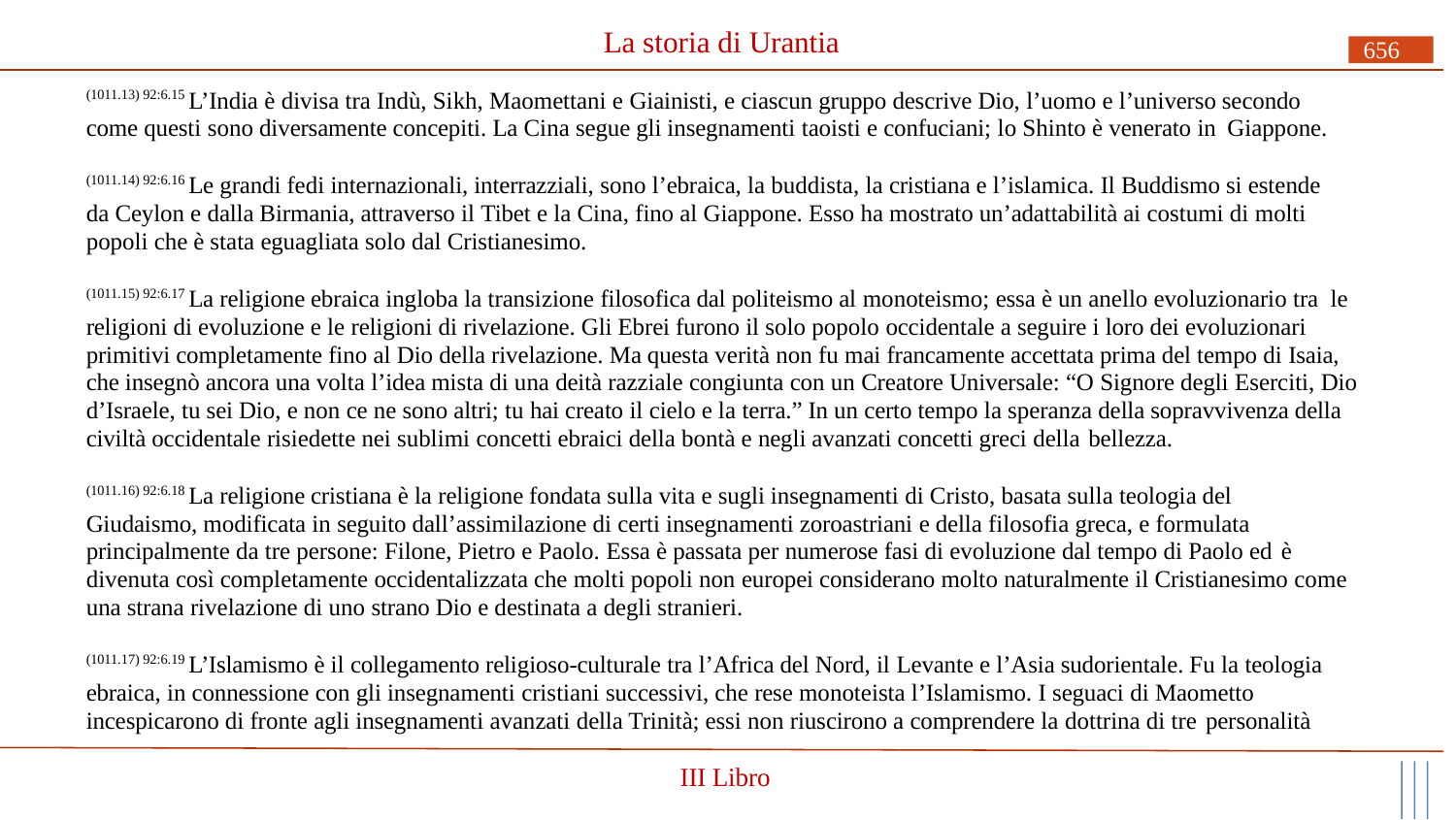

# La storia di Urantia
656

(1011.13) 92:6.15 L’India è divisa tra Indù, Sikh, Maomettani e Giainisti, e ciascun gruppo descrive Dio, l’uomo e l’universo secondo  come questi sono diversamente concepiti. La Cina segue gli insegnamenti taoisti e confuciani; lo Shinto è venerato in Giappone.

(1011.14) 92:6.16 Le grandi fedi internazionali, interrazziali, sono l’ebraica, la buddista, la cristiana e l’islamica. Il Buddismo si estende  da Ceylon e dalla Birmania, attraverso il Tibet e la Cina, fino al Giappone. Esso ha mostrato un’adattabilità ai costumi di molti  popoli che è stata eguagliata solo dal Cristianesimo.

(1011.15) 92:6.17 La religione ebraica ingloba la transizione filosofica dal politeismo al monoteismo; essa è un anello evoluzionario tra  le religioni di evoluzione e le religioni di rivelazione. Gli Ebrei furono il solo popolo occidentale a seguire i loro dei evoluzionari  primitivi completamente fino al Dio della rivelazione. Ma questa verità non fu mai francamente accettata prima del tempo di Isaia,  che insegnò ancora una volta l’idea mista di una deità razziale congiunta con un Creatore Universale: “O Signore degli Eserciti, Dio  d’Israele, tu sei Dio, e non ce ne sono altri; tu hai creato il cielo e la terra.” In un certo tempo la speranza della sopravvivenza della  civiltà occidentale risiedette nei sublimi concetti ebraici della bontà e negli avanzati concetti greci della bellezza.

(1011.16) 92:6.18 La religione cristiana è la religione fondata sulla vita e sugli insegnamenti di Cristo, basata sulla teologia del  Giudaismo, modificata in seguito dall’assimilazione di certi insegnamenti zoroastriani e della filosofia greca, e formulata  principalmente da tre persone: Filone, Pietro e Paolo. Essa è passata per numerose fasi di evoluzione dal tempo di Paolo ed è
divenuta così completamente occidentalizzata che molti popoli non europei considerano molto naturalmente il Cristianesimo come  una strana rivelazione di uno strano Dio e destinata a degli stranieri.

(1011.17) 92:6.19 L’Islamismo è il collegamento religioso-culturale tra l’Africa del Nord, il Levante e l’Asia sudorientale. Fu la teologia  ebraica, in connessione con gli insegnamenti cristiani successivi, che rese monoteista l’Islamismo. I seguaci di Maometto  incespicarono di fronte agli insegnamenti avanzati della Trinità; essi non riuscirono a comprendere la dottrina di tre personalità

III Libro